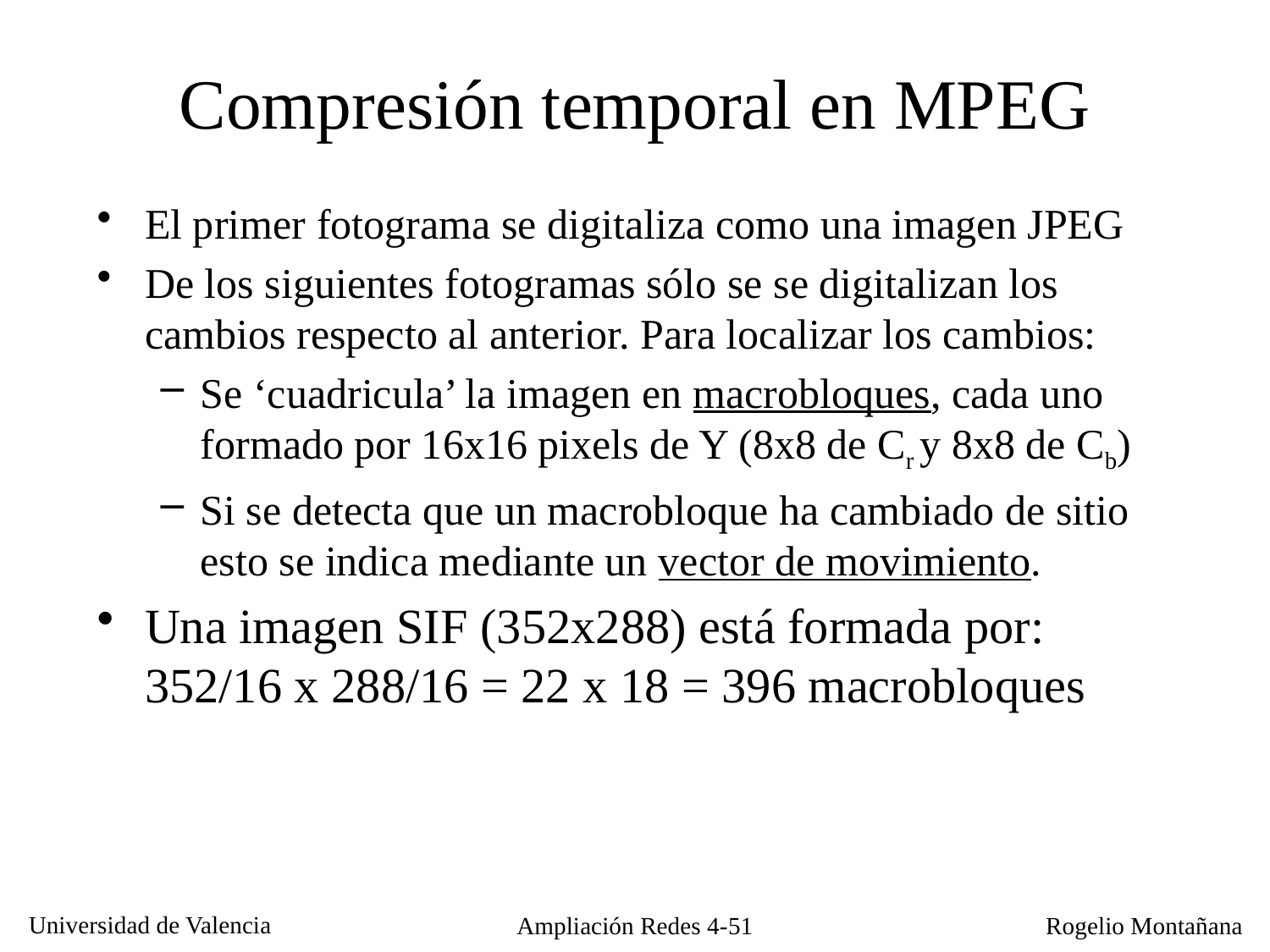

Compresión temporal en MPEG
El primer fotograma se digitaliza como una imagen JPEG
De los siguientes fotogramas sólo se se digitalizan los cambios respecto al anterior. Para localizar los cambios:
Se ‘cuadricula’ la imagen en macrobloques, cada uno formado por 16x16 pixels de Y (8x8 de Cr y 8x8 de Cb)
Si se detecta que un macrobloque ha cambiado de sitio esto se indica mediante un vector de movimiento.
Una imagen SIF (352x288) está formada por: 352/16 x 288/16 = 22 x 18 = 396 macrobloques
Ampliación Redes 4-51